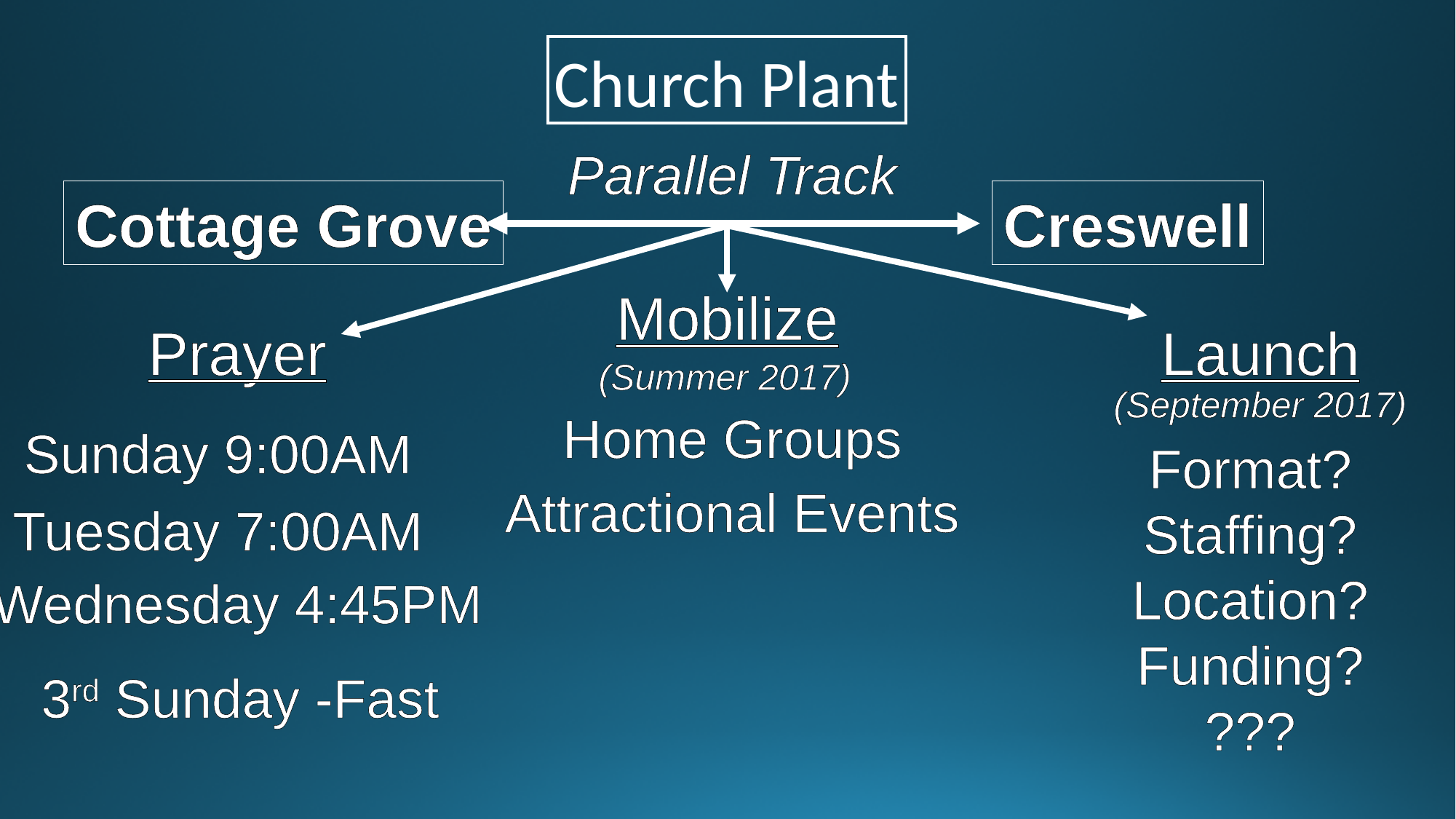

Church Plant
Parallel Track
Cottage Grove
Creswell
Mobilize
Prayer
Launch
(Summer 2017)
(September 2017)
Home Groups
Sunday 9:00AM
Format?
Staffing?
Location?
Funding?
???
Attractional Events
Tuesday 7:00AM
Wednesday 4:45PM
3rd Sunday -Fast